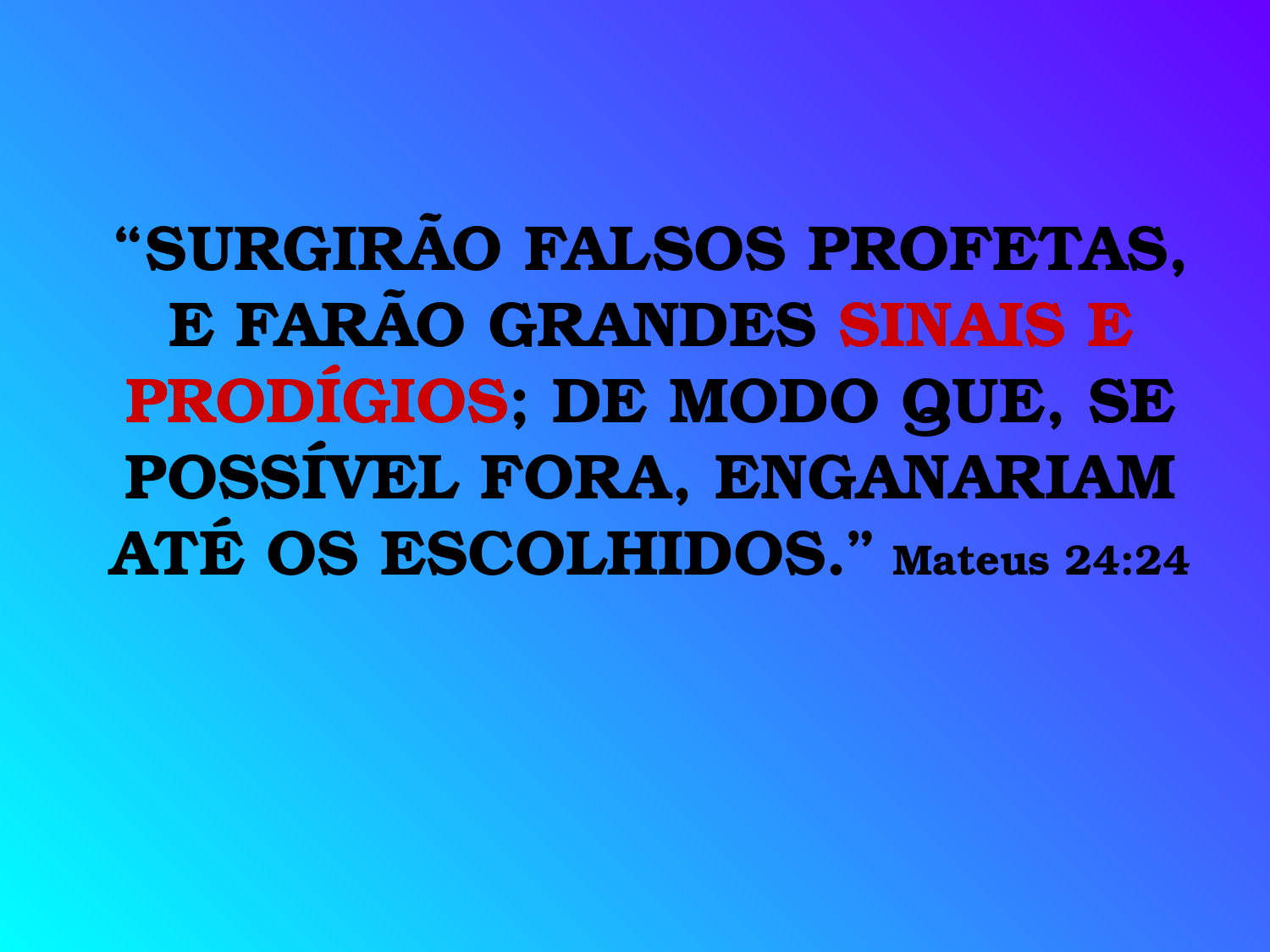

“SURGIRÃO FALSOS PROFETAS, E FARÃO GRANDES SINAIS E PRODÍGIOS; DE MODO QUE, SE POSSÍVEL FORA, ENGANARIAM ATÉ OS ESCOLHIDOS.” Mateus 24:24